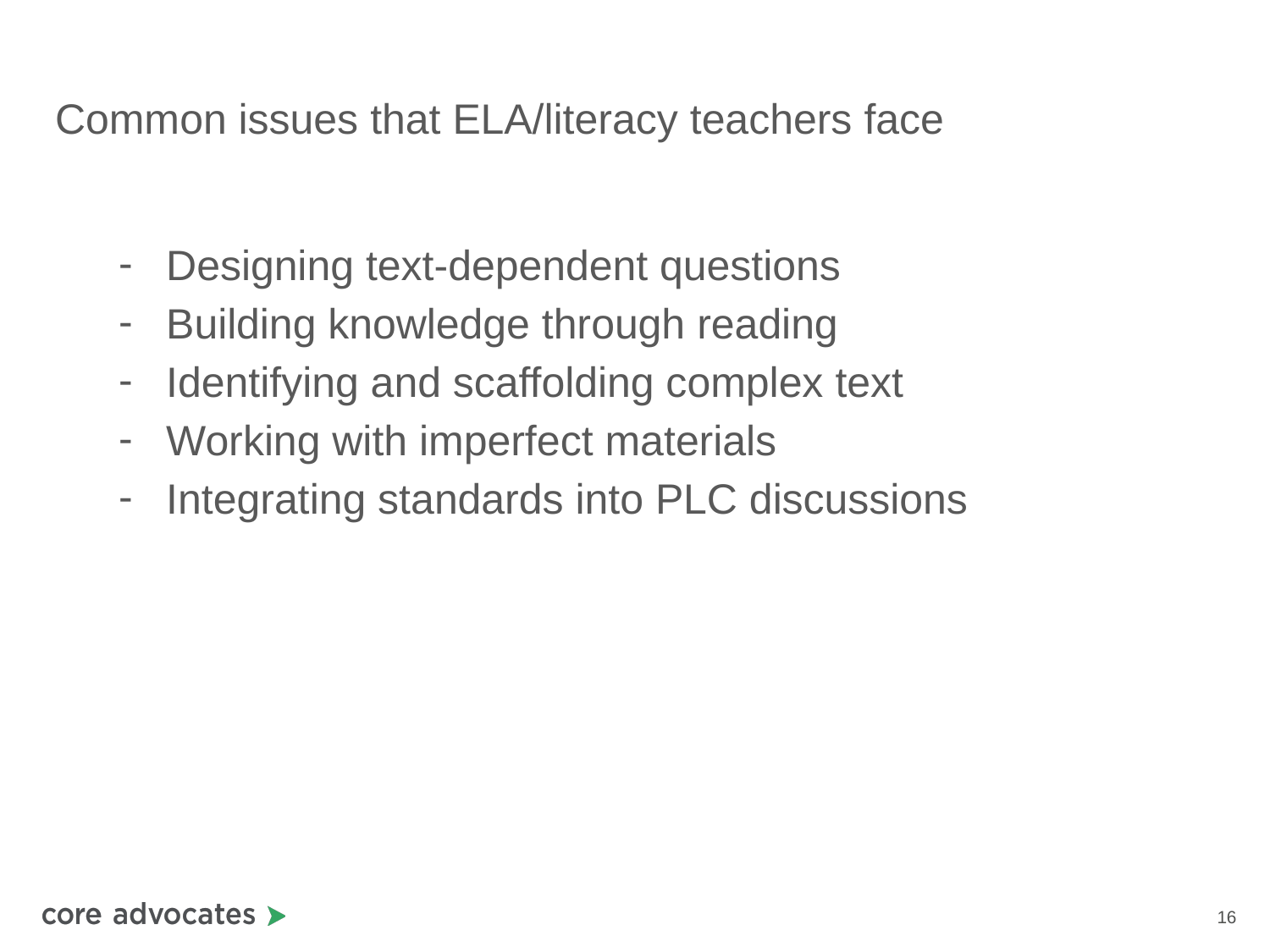

# Common issues that ELA/literacy teachers face
Designing text-dependent questions
Building knowledge through reading
Identifying and scaffolding complex text
Working with imperfect materials
Integrating standards into PLC discussions